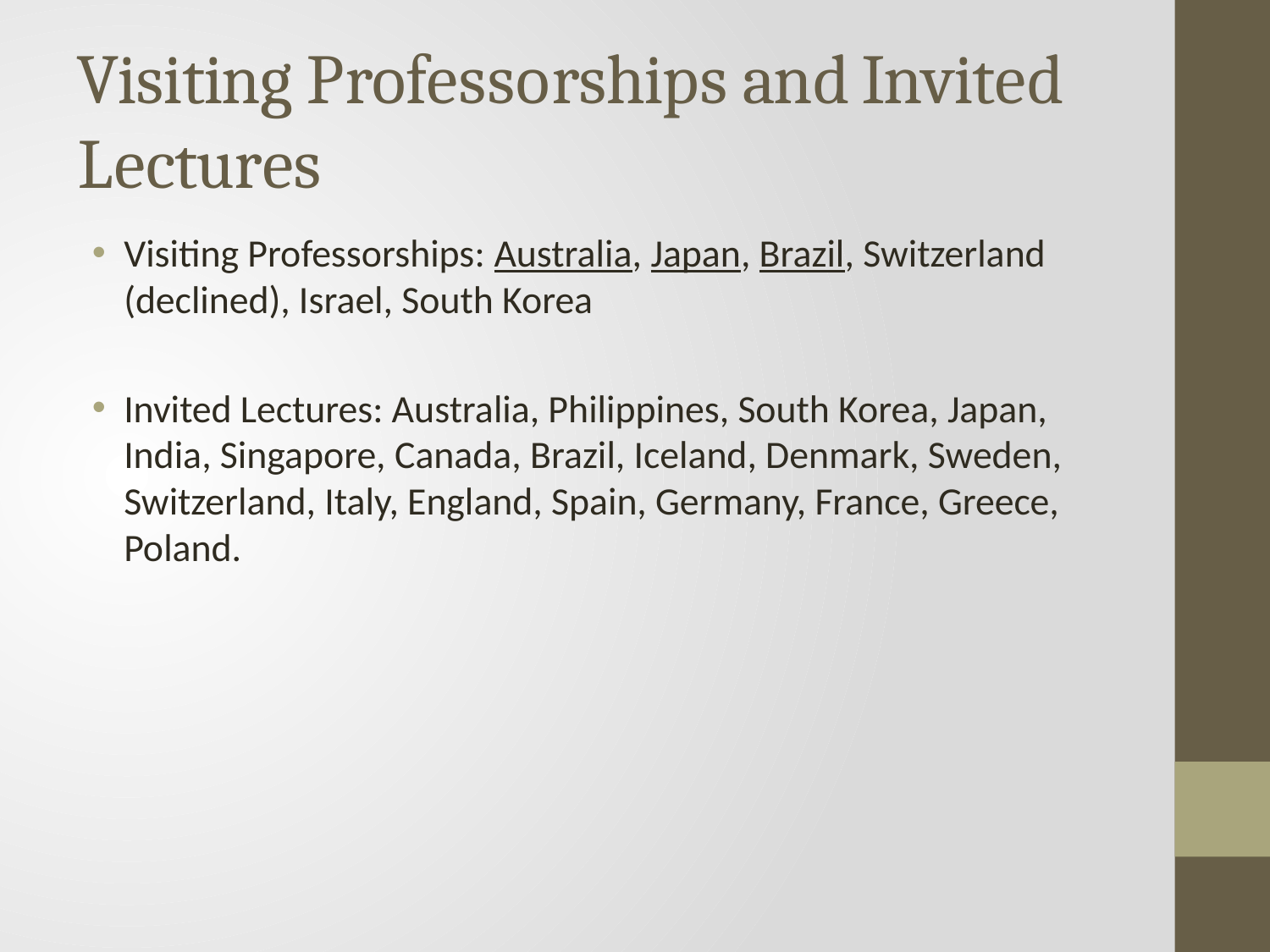

# Visiting Professorships and Invited Lectures
Visiting Professorships: Australia, Japan, Brazil, Switzerland (declined), Israel, South Korea

Invited Lectures: Australia, Philippines, South Korea, Japan, India, Singapore, Canada, Brazil, Iceland, Denmark, Sweden, Switzerland, Italy, England, Spain, Germany, France, Greece, Poland.